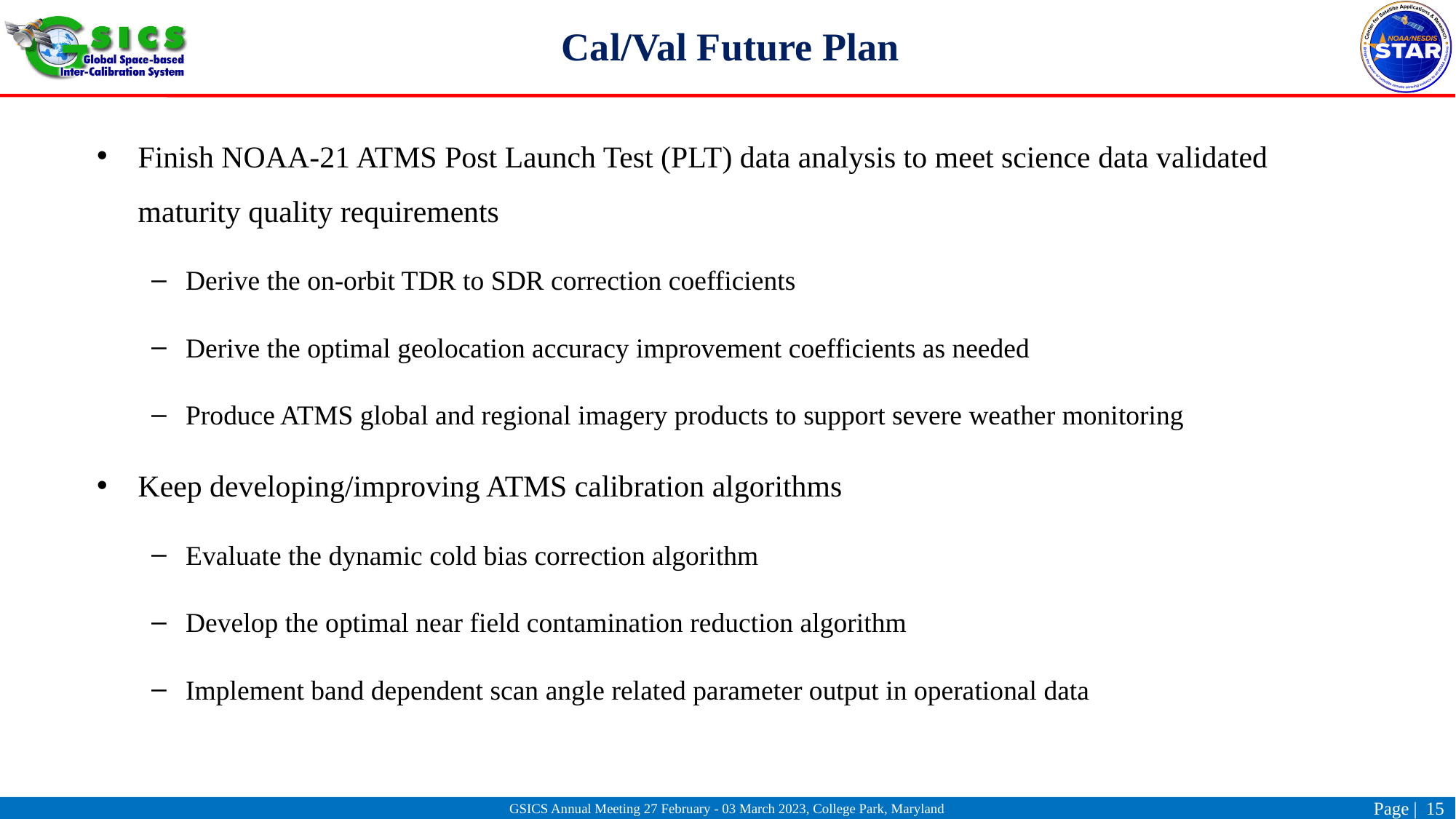

# Cal/Val Future Plan
Finish NOAA-21 ATMS Post Launch Test (PLT) data analysis to meet science data validated maturity quality requirements
Derive the on-orbit TDR to SDR correction coefficients
Derive the optimal geolocation accuracy improvement coefficients as needed
Produce ATMS global and regional imagery products to support severe weather monitoring
Keep developing/improving ATMS calibration algorithms
Evaluate the dynamic cold bias correction algorithm
Develop the optimal near field contamination reduction algorithm
Implement band dependent scan angle related parameter output in operational data
Page | 15
GSICS Annual Meeting 27 February - 03 March 2023, College Park, Maryland
Page |  15